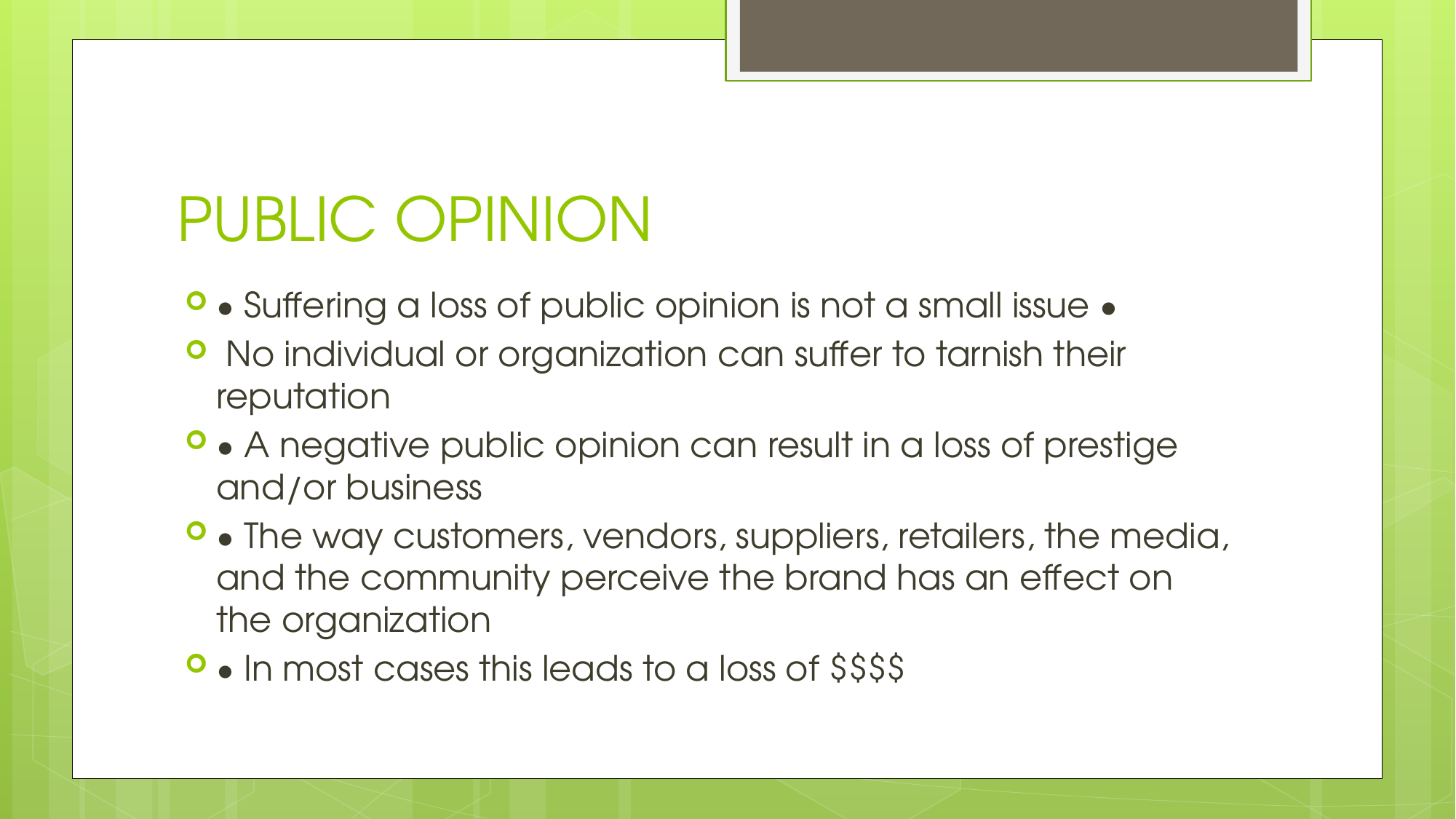

# PUBLIC OPINION
• Suffering a loss of public opinion is not a small issue •
 No individual or organization can suffer to tarnish their reputation
• A negative public opinion can result in a loss of prestige and/or business
• The way customers, vendors, suppliers, retailers, the media, and the community perceive the brand has an effect on the organization
• In most cases this leads to a loss of $$$$